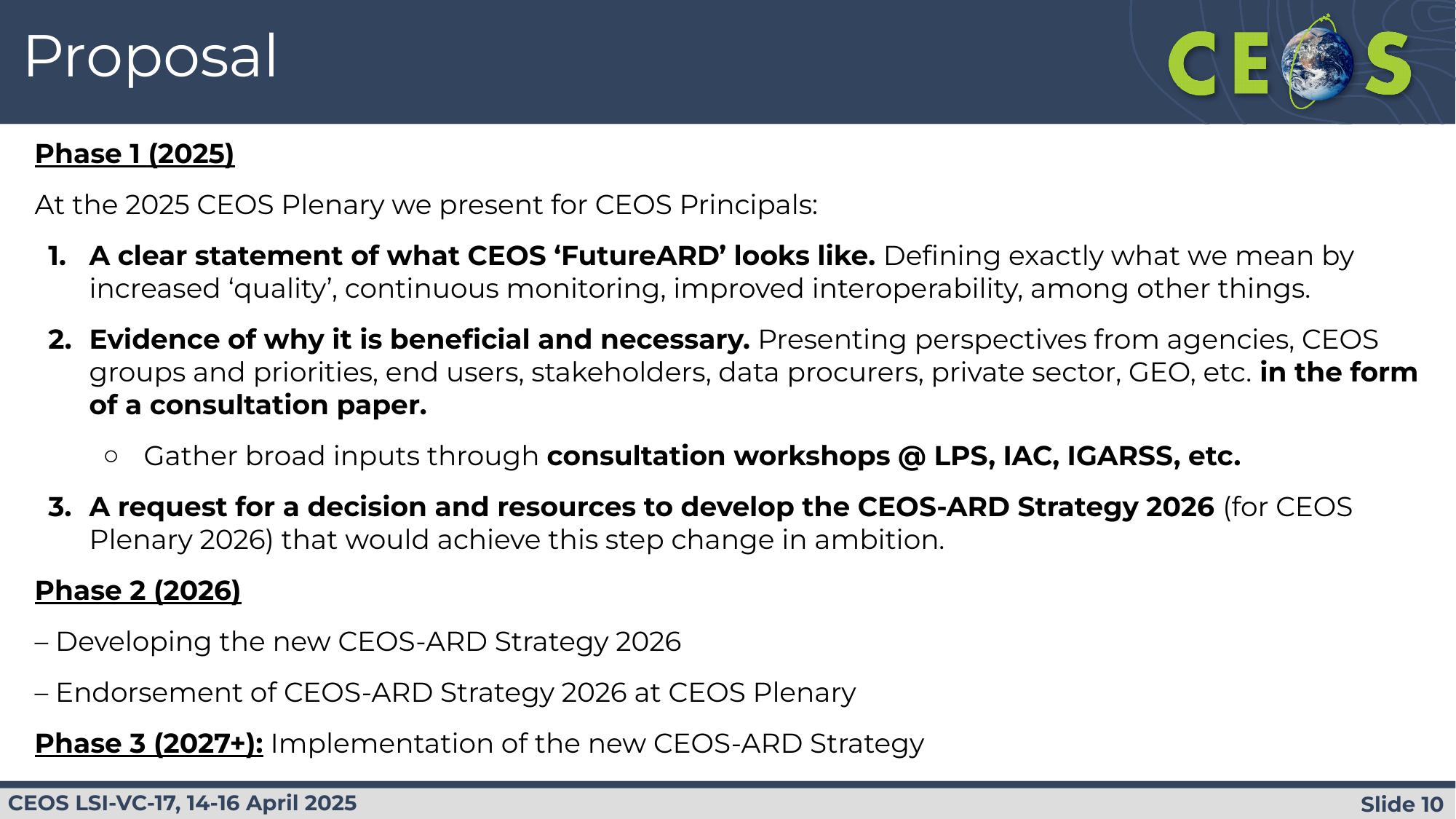

Proposal
Phase 1 (2025)
At the 2025 CEOS Plenary we present for CEOS Principals:
A clear statement of what CEOS ‘FutureARD’ looks like. Defining exactly what we mean by increased ‘quality’, continuous monitoring, improved interoperability, among other things.
Evidence of why it is beneficial and necessary. Presenting perspectives from agencies, CEOS groups and priorities, end users, stakeholders, data procurers, private sector, GEO, etc. in the form of a consultation paper.
Gather broad inputs through consultation workshops @ LPS, IAC, IGARSS, etc.
A request for a decision and resources to develop the CEOS-ARD Strategy 2026 (for CEOS Plenary 2026) that would achieve this step change in ambition.
Phase 2 (2026)
– Developing the new CEOS-ARD Strategy 2026
– Endorsement of CEOS-ARD Strategy 2026 at CEOS Plenary
Phase 3 (2027+): Implementation of the new CEOS-ARD Strategy